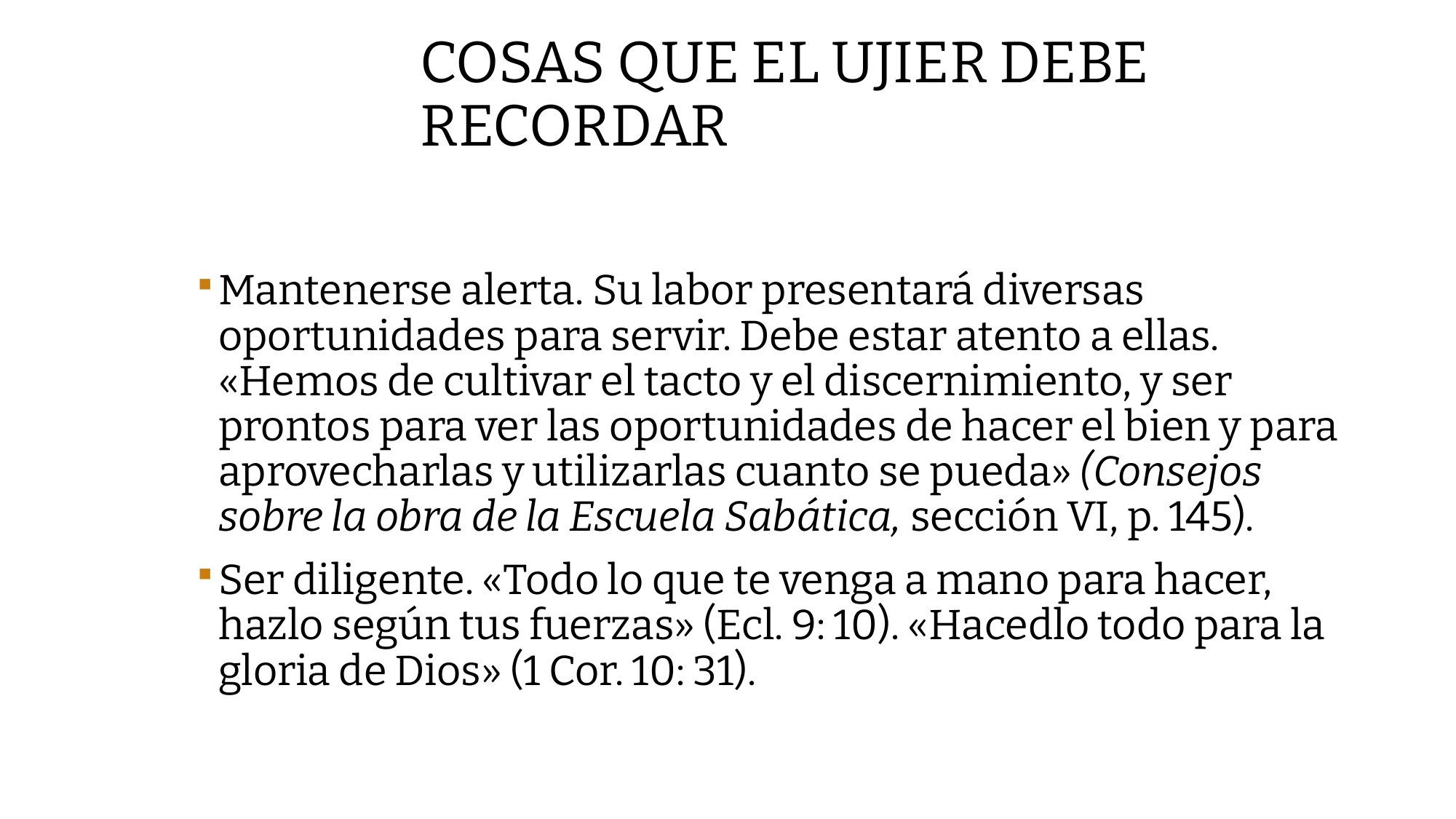

# Cosas que el ujier debe recordar
Mantenerse alerta. Su labor presentará diversas oportunidades para servir. Debe estar atento a ellas. «Hemos de cultivar el tacto y el discernimiento, y ser prontos para ver las oportunidades de hacer el bien y para aprovecharlas y utilizarlas cuanto se pueda» (Consejos sobre la obra de la Escuela Sabática, sección VI, p. 145).
Ser diligente. «Todo lo que te venga a mano para hacer, hazlo según tus fuerzas» (Ecl. 9: 10). «Hacedlo todo para la gloria de Dios» (1 Cor. 10: 31).